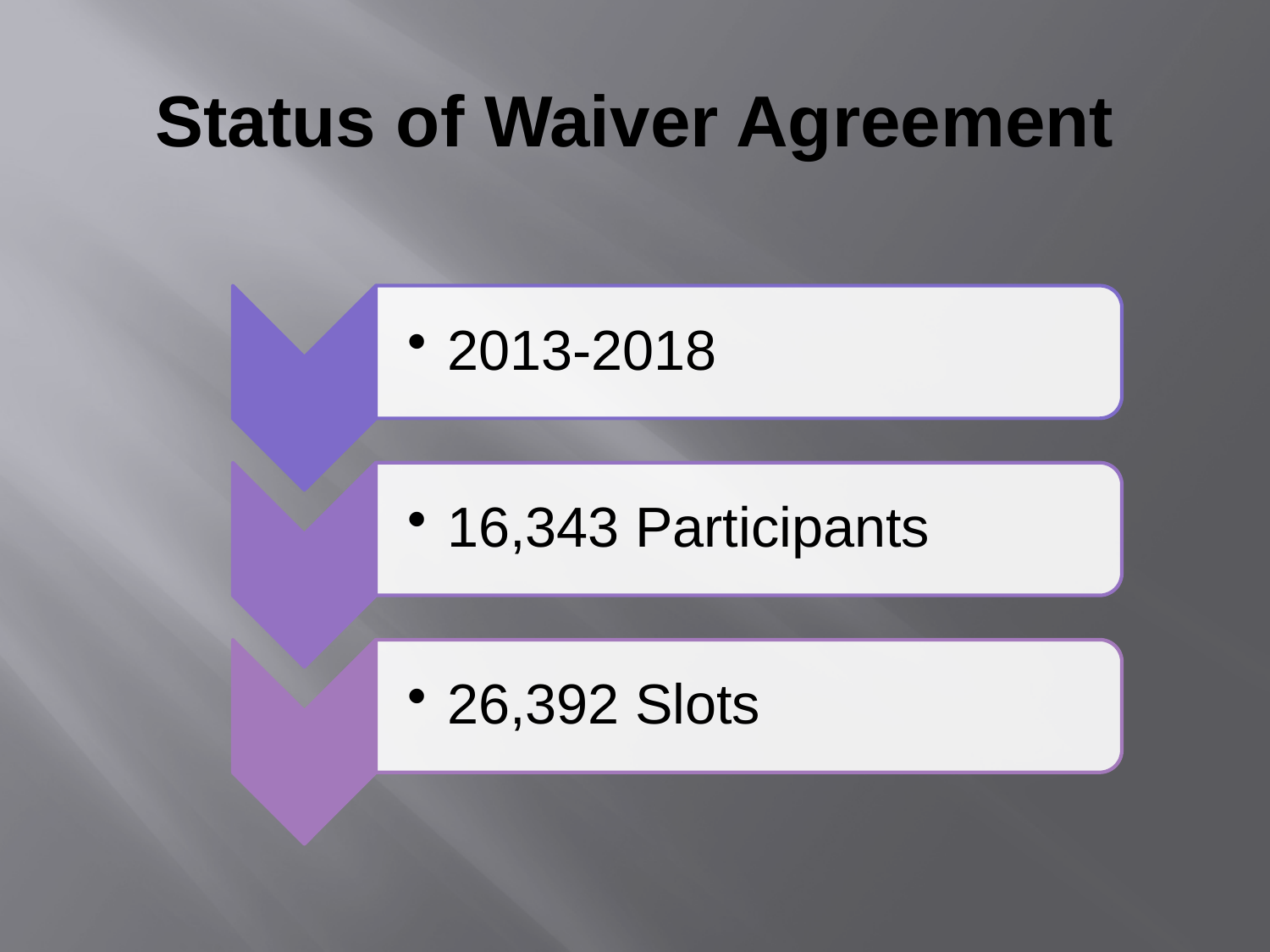

# Status of Waiver Agreement

2013-2018

16,343 Participants

26,392 Slots